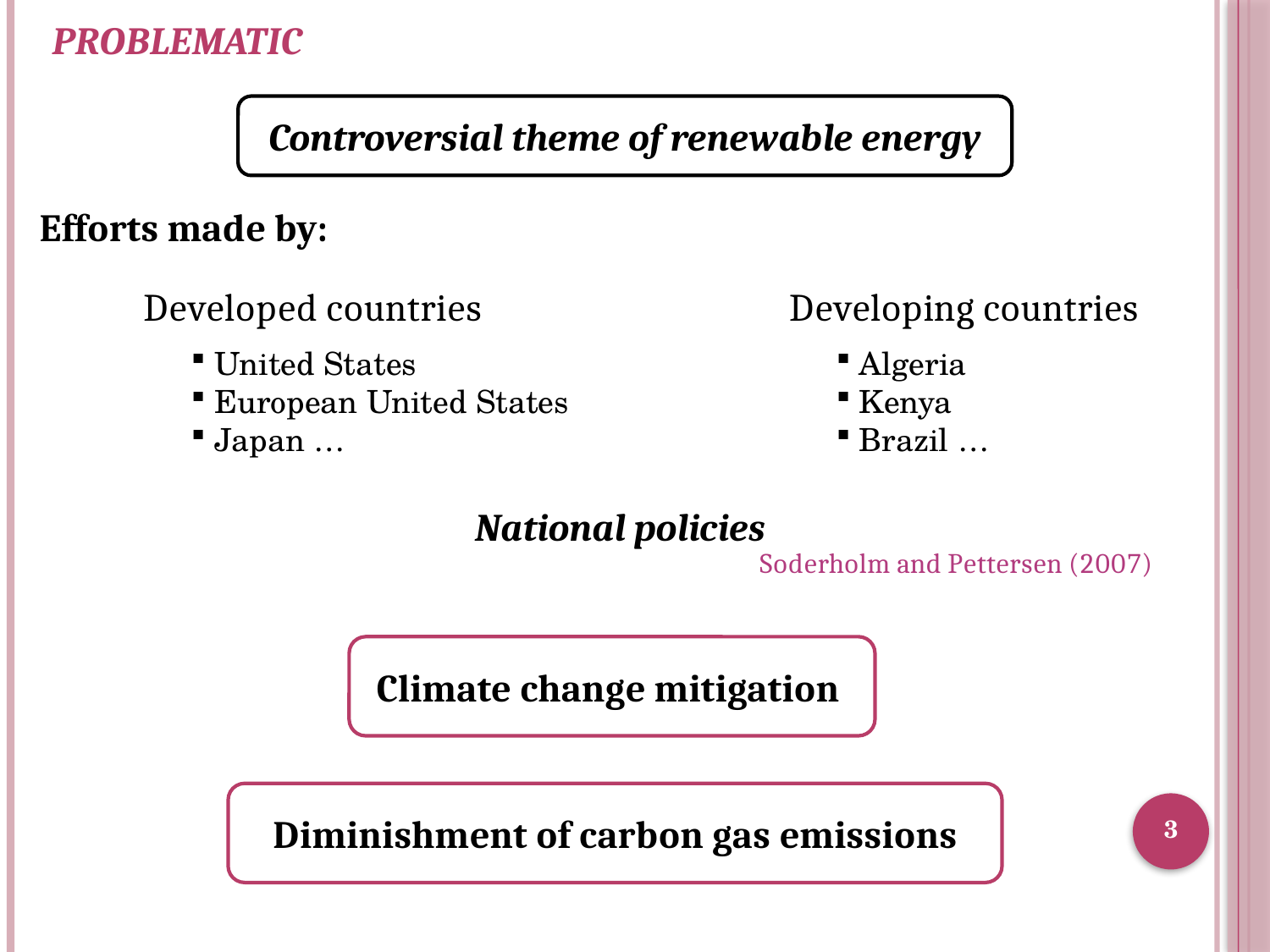

PROBLEMATIC
Controversial theme of renewable energy
Efforts made by:
Developed countries
Developing countries
 United States
 European United States
 Japan …
 Algeria
 Kenya
 Brazil …
National policies
Soderholm and Pettersen (2007)
Climate change mitigation
Diminishment of carbon gas emissions
3